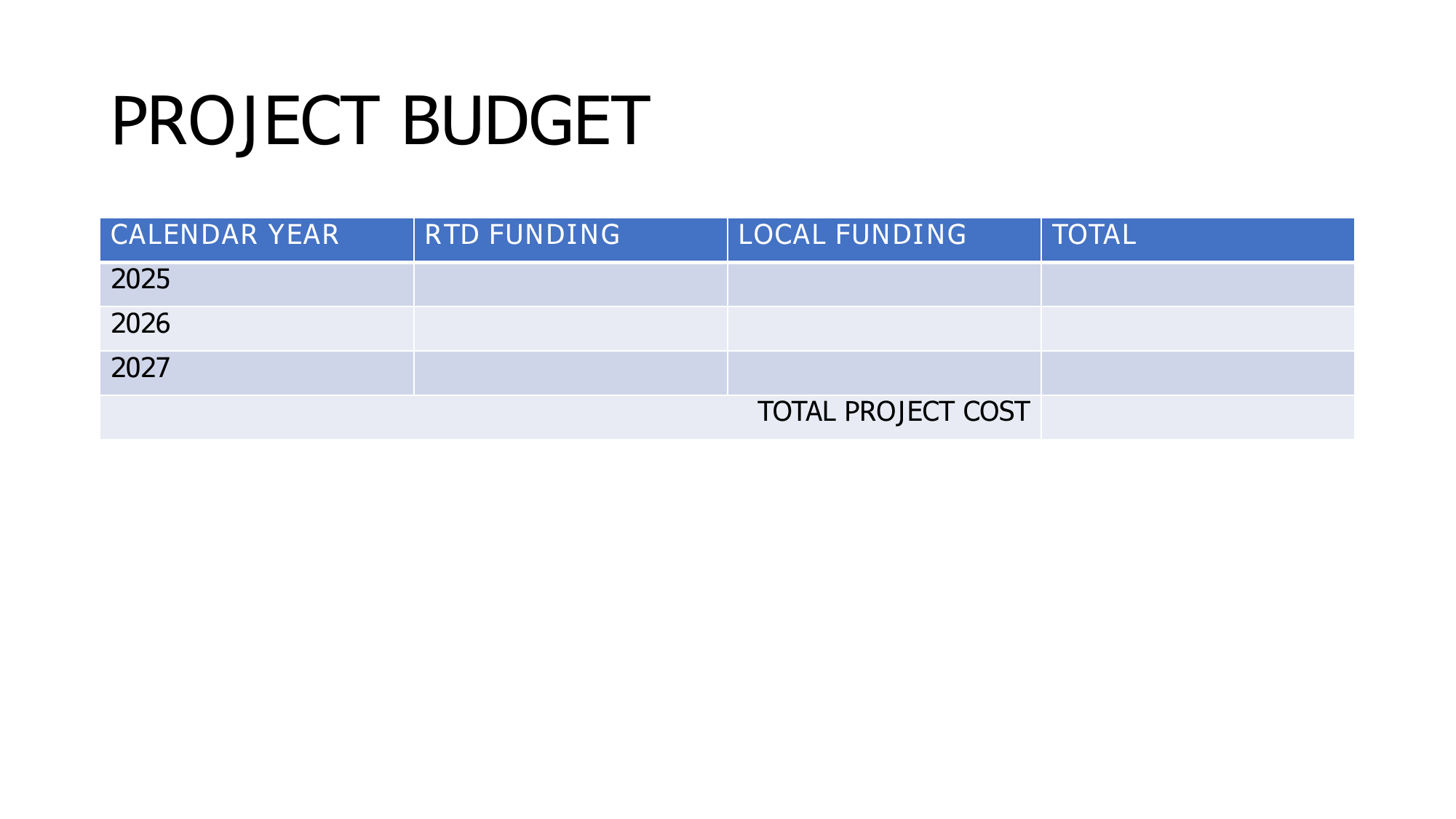

# PROJECT BUDGET
| CALENDAR YEAR | RTD FUNDING | LOCAL FUNDING | TOTAL |
| --- | --- | --- | --- |
| 2025 |  |  |  |
| 2026 |  |  |  |
| 2027 |  |  |  |
| TOTAL PROJECT COST |  |  |  |